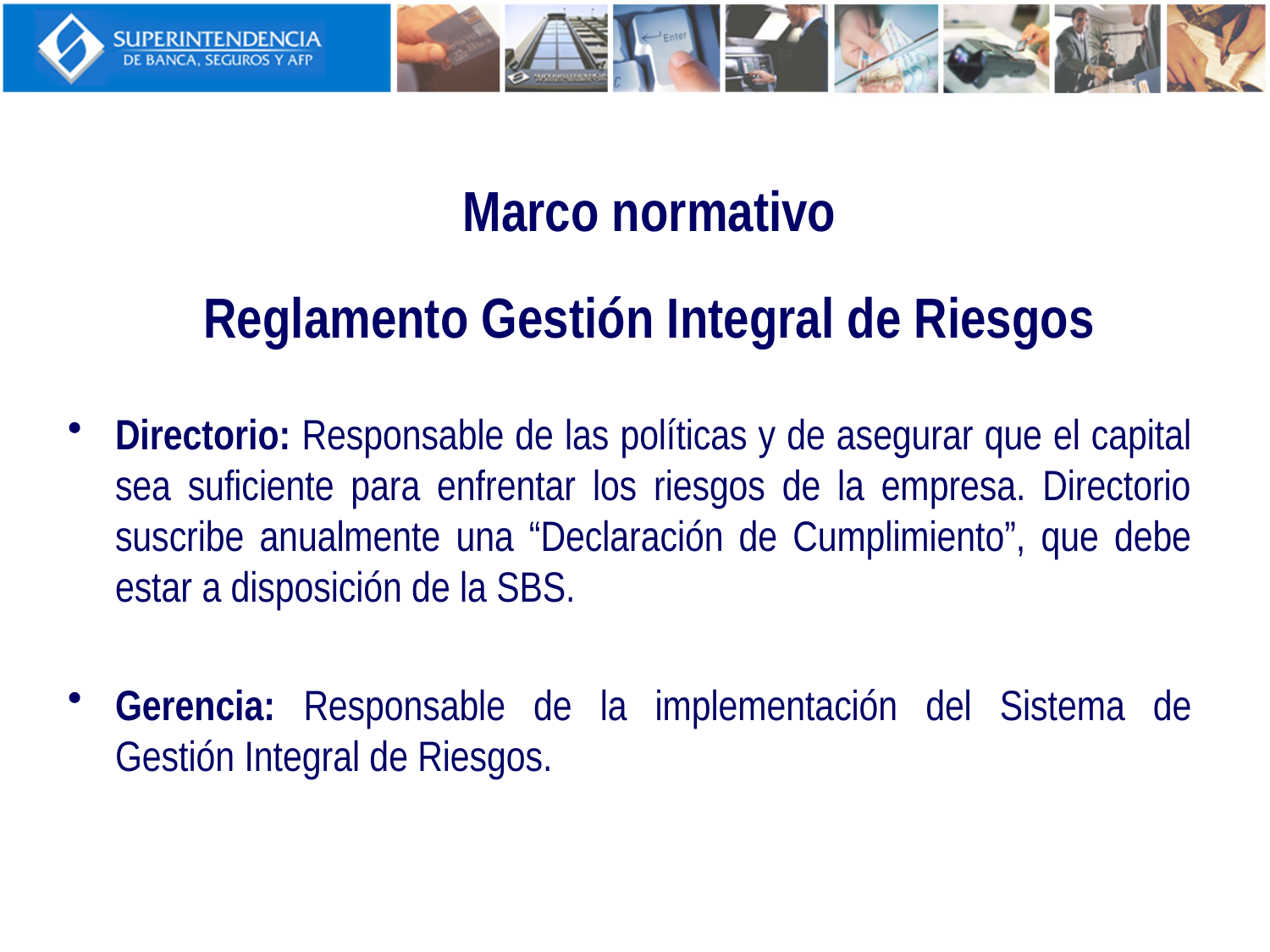

Marco normativo
Reglamento Gestión Integral de Riesgos
Directorio: Responsable de las políticas y de asegurar que el capital sea suficiente para enfrentar los riesgos de la empresa. Directorio suscribe anualmente una “Declaración de Cumplimiento”, que debe estar a disposición de la SBS.

Gerencia: Responsable de la implementación del Sistema de Gestión Integral de Riesgos.